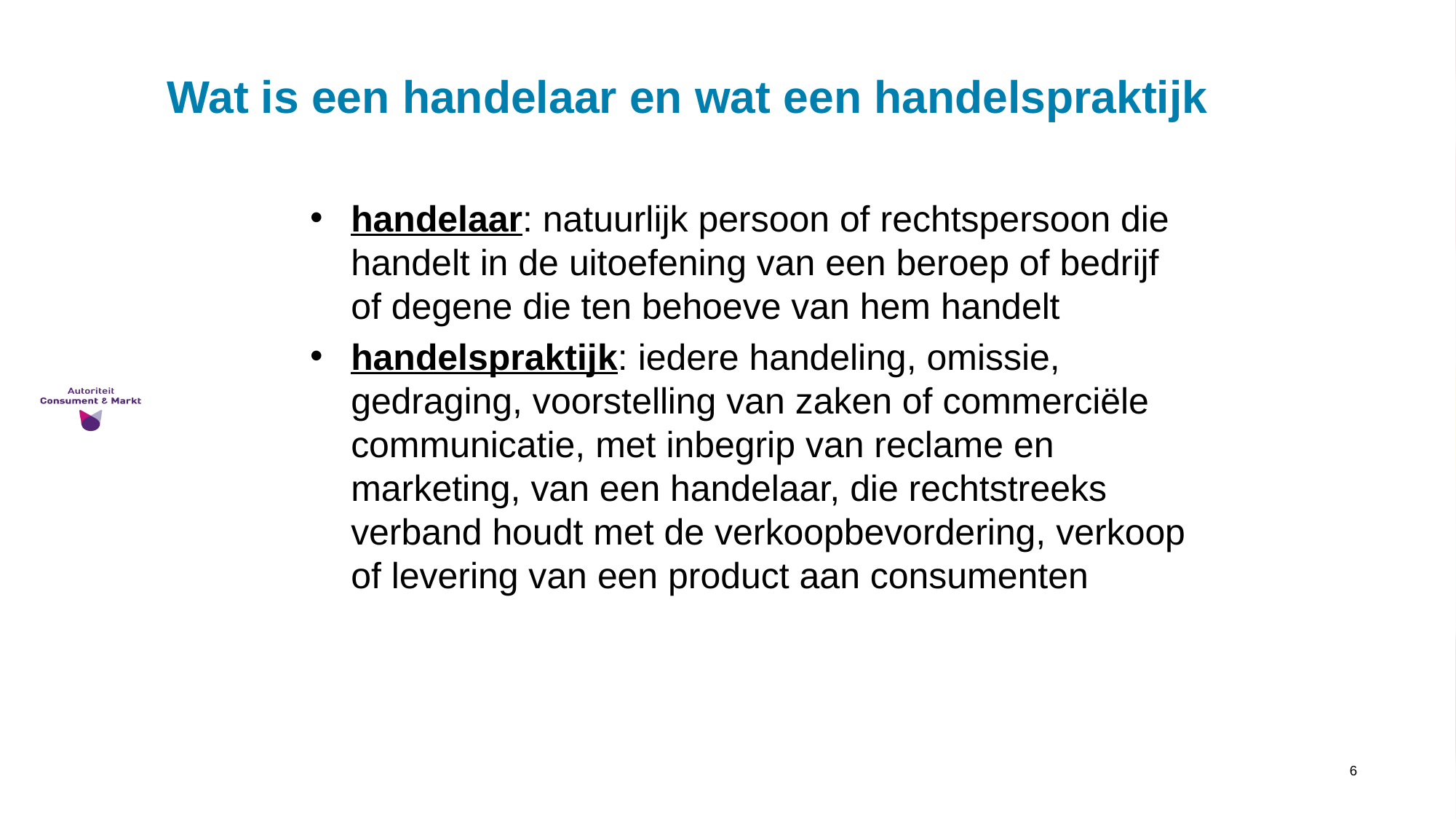

# Wat is een handelaar en wat een handelspraktijk
handelaar: natuurlijk persoon of rechtspersoon die handelt in de uitoefening van een beroep of bedrijf of degene die ten behoeve van hem handelt
handelspraktijk: iedere handeling, omissie, gedraging, voorstelling van zaken of commerciële communicatie, met inbegrip van reclame en marketing, van een handelaar, die rechtstreeks verband houdt met de verkoopbevordering, verkoop of levering van een product aan consumenten